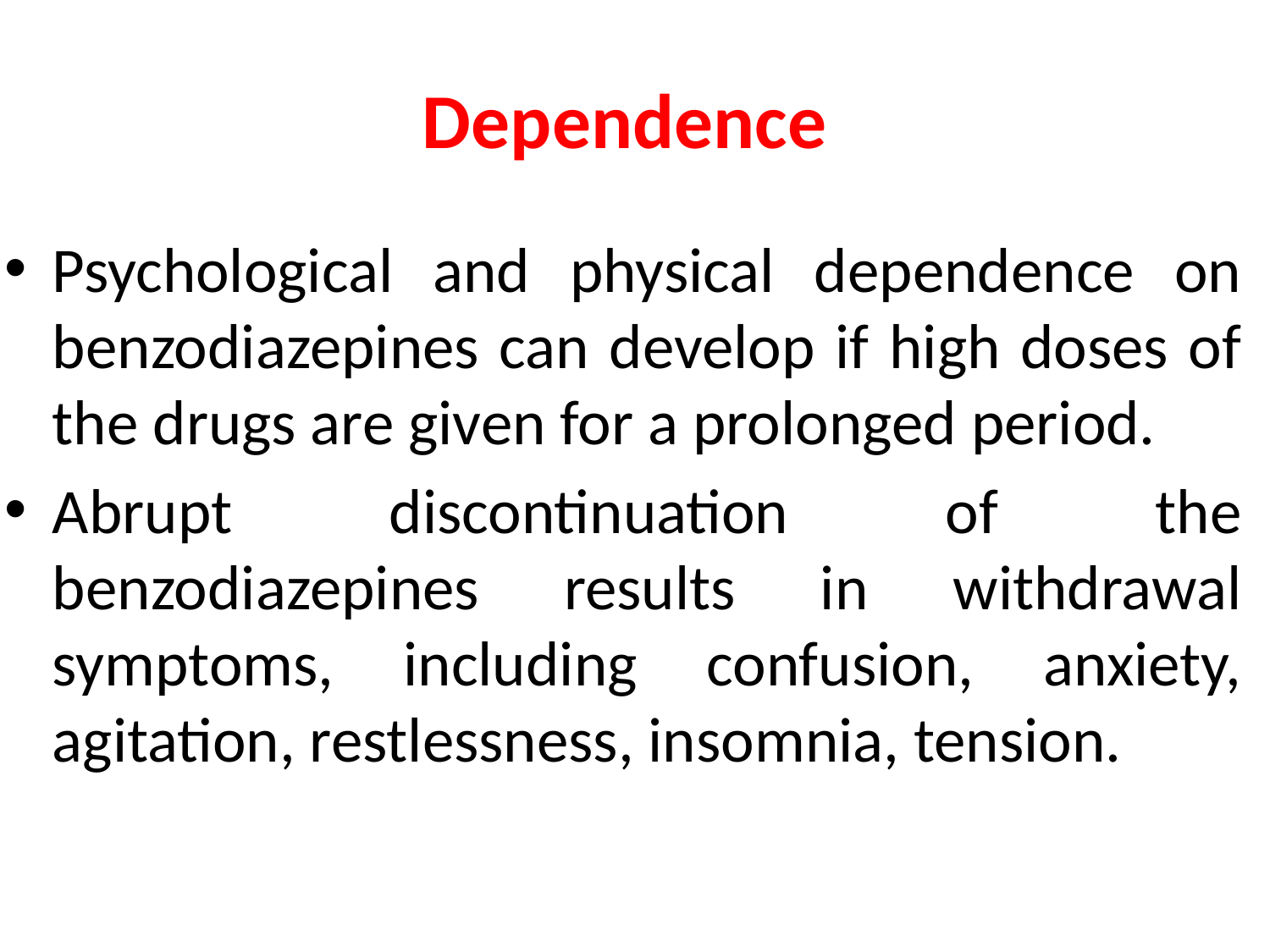

# Dependence
Psychological and physical dependence on benzodiazepines can develop if high doses of the drugs are given for a prolonged period.
Abrupt discontinuation of the benzodiazepines results in withdrawal symptoms, including confusion, anxiety, agitation, restlessness, insomnia, tension.